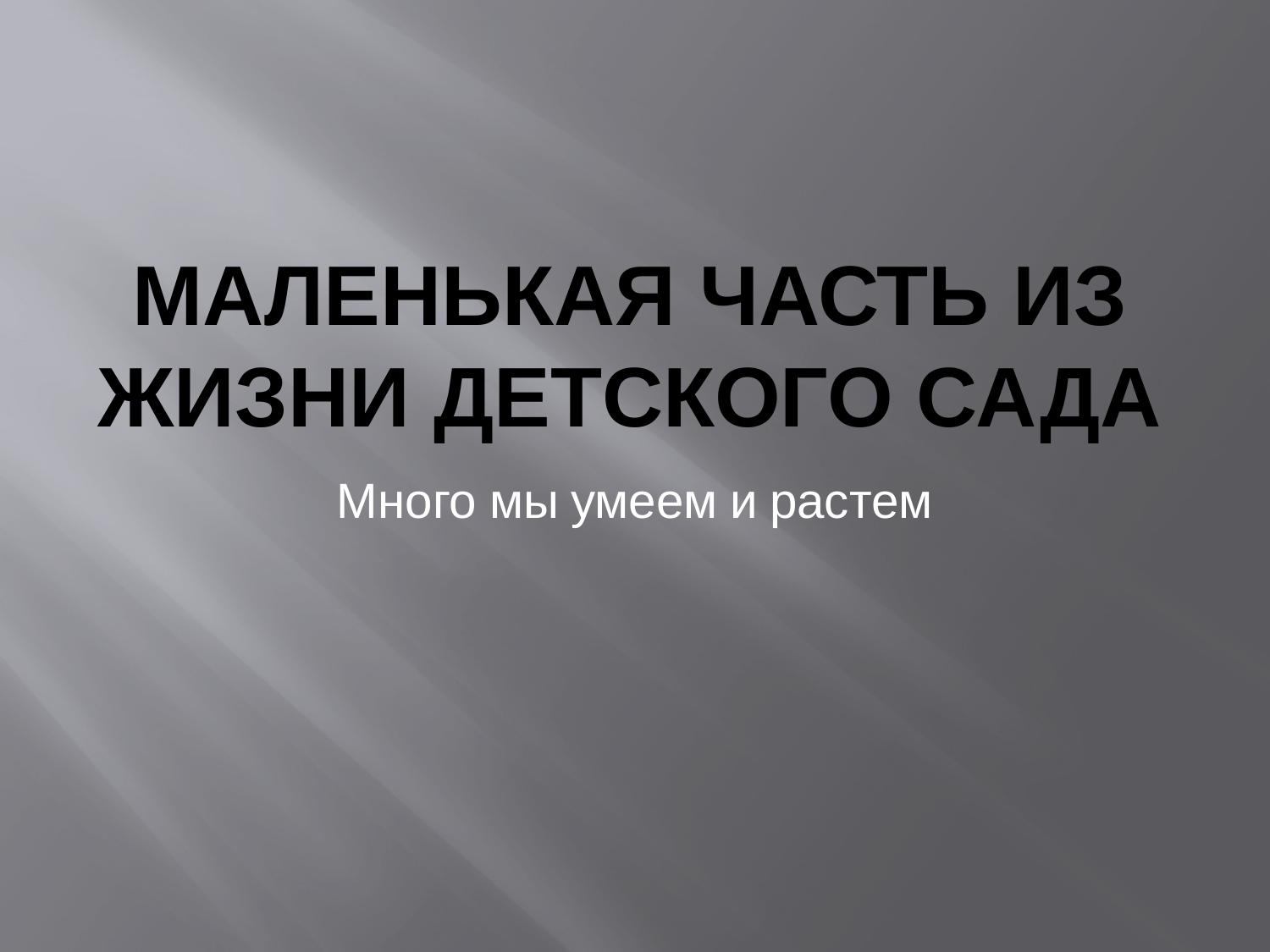

# Маленькая часть из жизни детского сада
Много мы умеем и растем